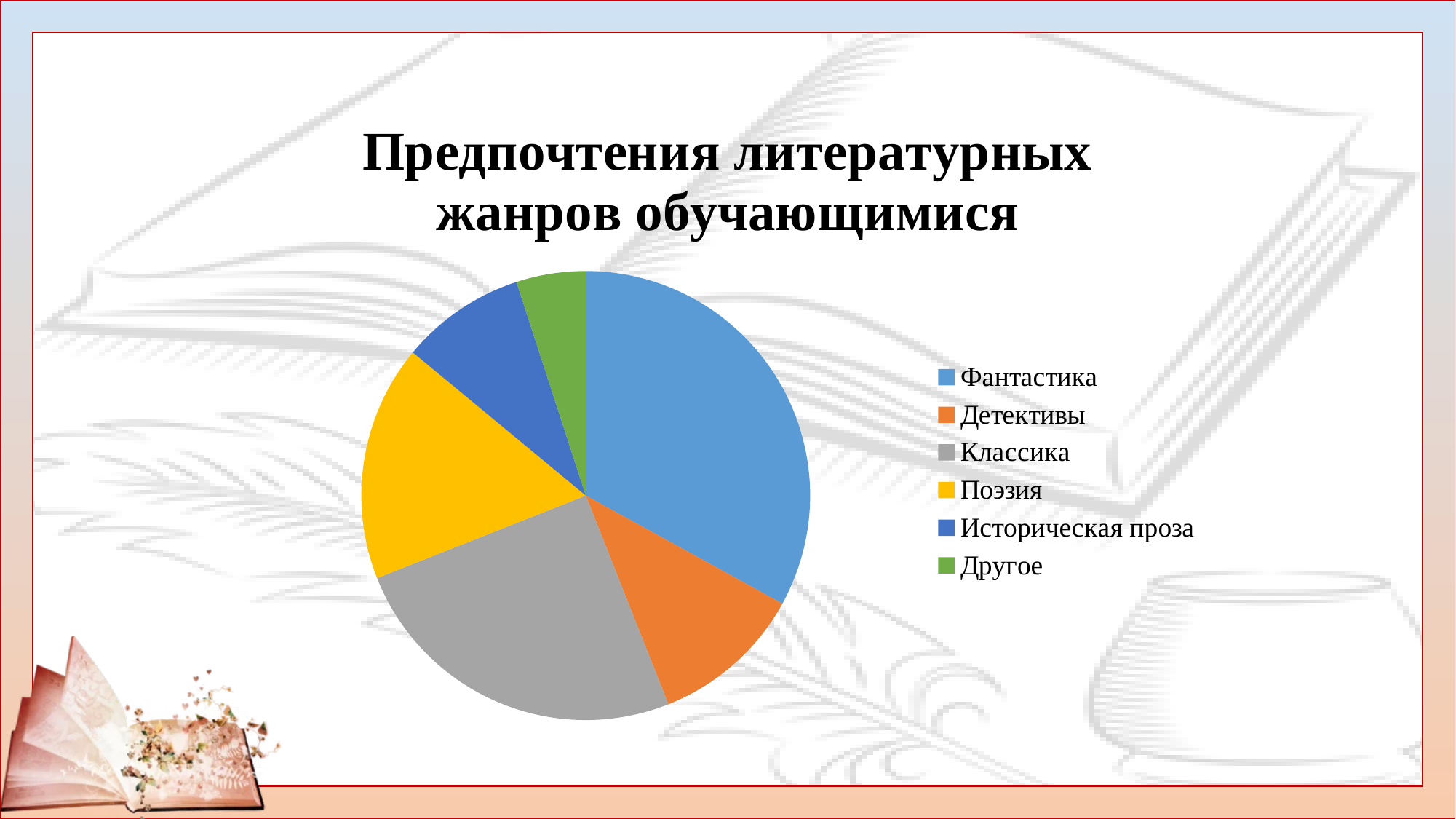

### Chart: Предпочтения литературных жанров обучающимися

| Category | Жанры |
|---|---|
| Фантастика | 33.0 |
| Детективы | 11.0 |
| Классика | 25.0 |
| Поэзия | 17.0 |
| Историческая проза | 9.0 |
| Другое | 5.0 |